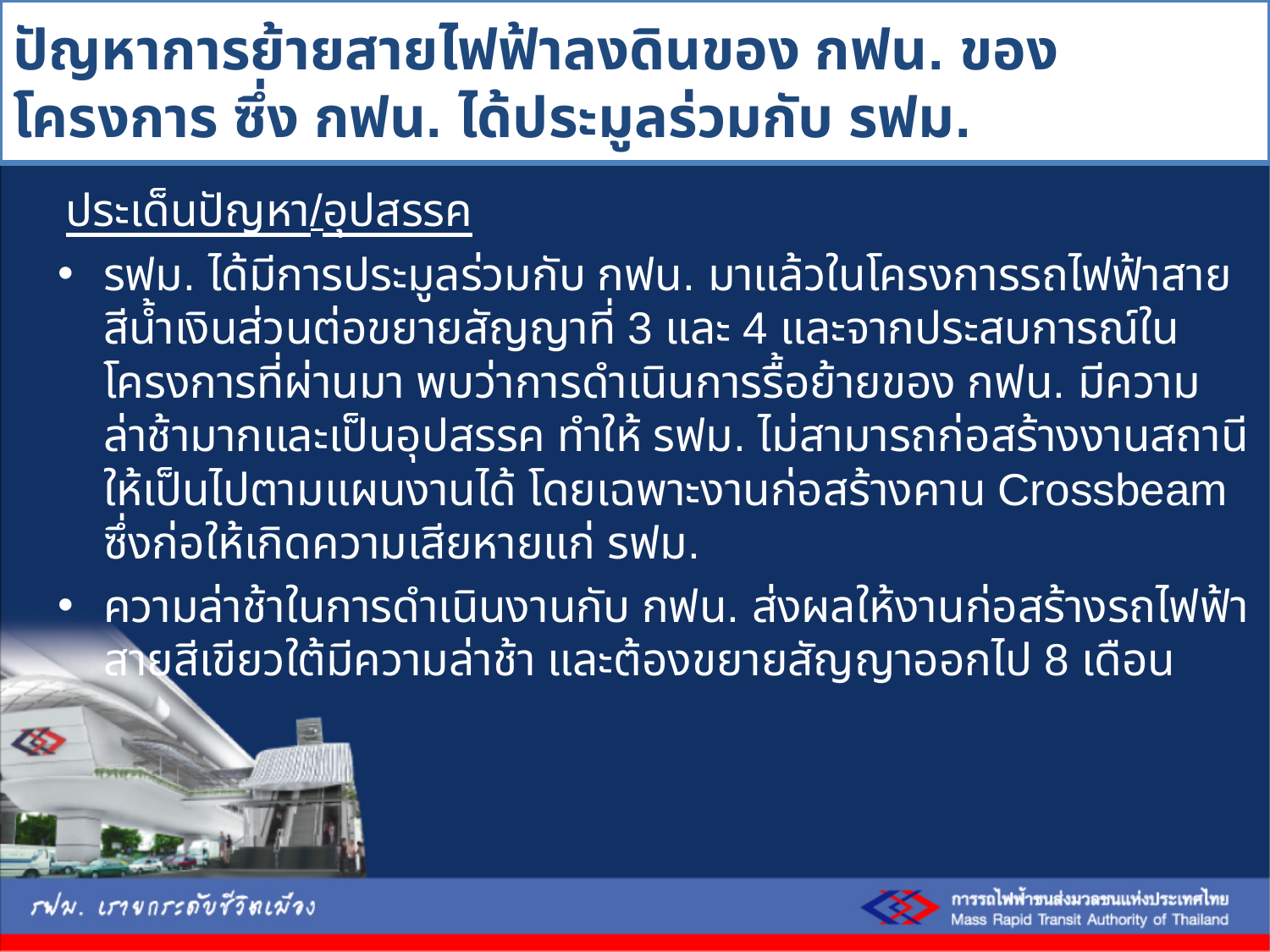

# ปัญหาการย้ายสายไฟฟ้าลงดินของ กฟน. ของโครงการ ซึ่ง กฟน. ได้ประมูลร่วมกับ รฟม.
    ประเด็นปัญหา/อุปสรรค
รฟม. ได้มีการประมูลร่วมกับ กฟน. มาแล้วในโครงการรถไฟฟ้าสายสีน้ำเงินส่วนต่อขยายสัญญาที่ 3 และ 4 และจากประสบการณ์ในโครงการที่ผ่านมา พบว่าการดำเนินการรื้อย้ายของ กฟน. มีความล่าช้ามากและเป็นอุปสรรค ทำให้ รฟม. ไม่สามารถก่อสร้างงานสถานีให้เป็นไปตามแผนงานได้ โดยเฉพาะงานก่อสร้างคาน Crossbeam ซึ่งก่อให้เกิดความเสียหายแก่ รฟม.
ความล่าช้าในการดำเนินงานกับ กฟน. ส่งผลให้งานก่อสร้างรถไฟฟ้าสายสีเขียวใต้มีความล่าช้า และต้องขยายสัญญาออกไป 8 เดือน